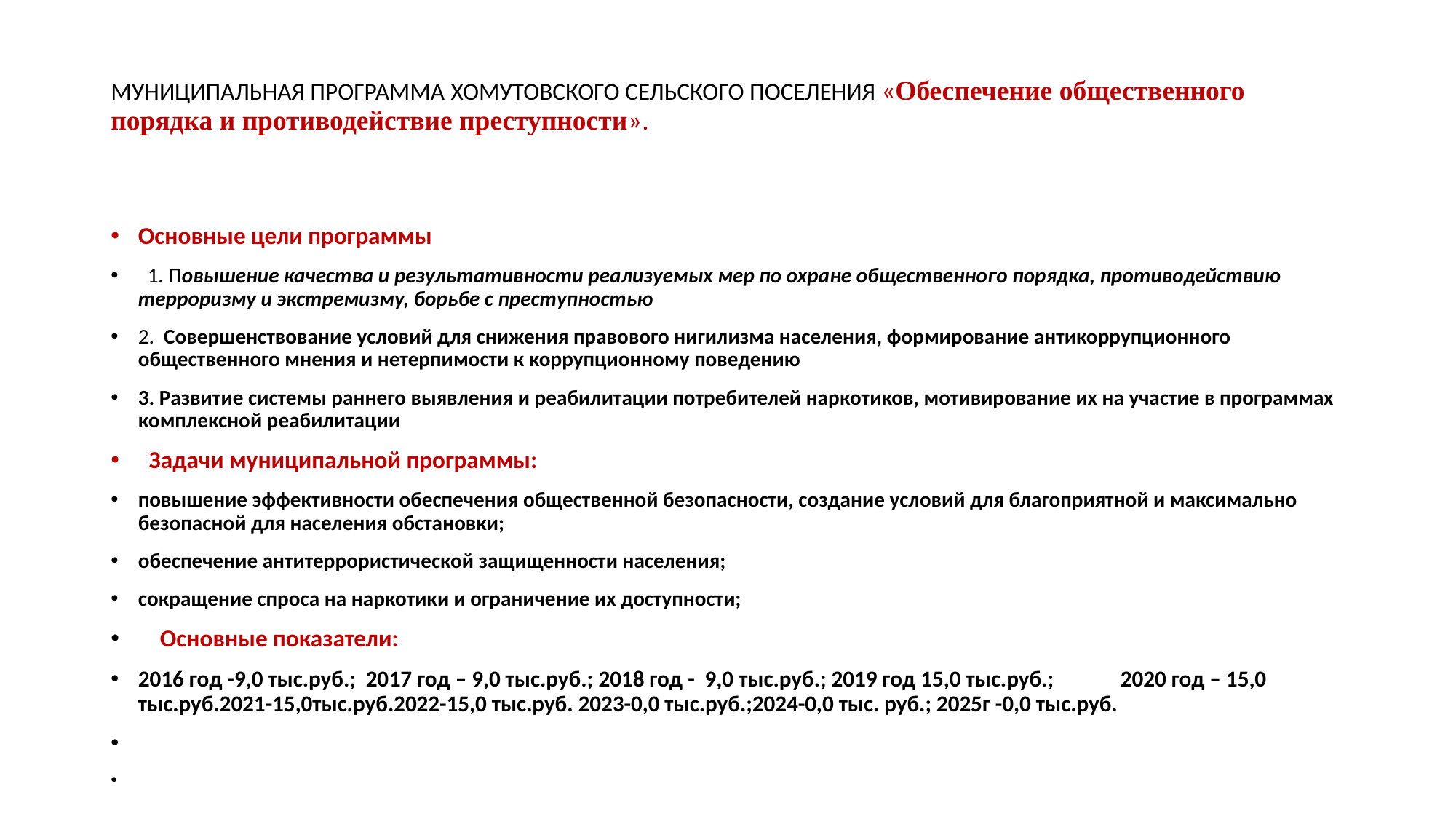

# МУНИЦИПАЛЬНАЯ ПРОГРАММА ХОМУТОВСКОГО СЕЛЬСКОГО ПОСЕЛЕНИЯ «Обеспечение общественного порядка и противодействие преступности».
Основные цели программы
  1. Повышение качества и результативности реализуемых мер по охране общественного порядка, противодействию терроризму и экстремизму, борьбе с преступностью
2.  Совершенствование условий для снижения правового нигилизма населения, формирование антикоррупционного общественного мнения и нетерпимости к коррупционному поведению
3. Развитие системы раннего выявления и реабилитации потребителей наркотиков, мотивирование их на участие в программах комплексной реабилитации
  Задачи муниципальной программы:
повышение эффективности обеспечения общественной безопасности, создание условий для благоприятной и максимально безопасной для населения обстановки;
обеспечение антитеррористической защищенности населения;
сокращение спроса на наркотики и ограничение их доступности;
    Основные показатели:
2016 год -9,0 тыс.руб.;  2017 год – 9,0 тыс.руб.; 2018 год -  9,0 тыс.руб.; 2019 год 15,0 тыс.руб.;	2020 год – 15,0 тыс.руб.2021-15,0тыс.руб.2022-15,0 тыс.руб. 2023-0,0 тыс.руб.;2024-0,0 тыс. руб.; 2025г -0,0 тыс.руб.